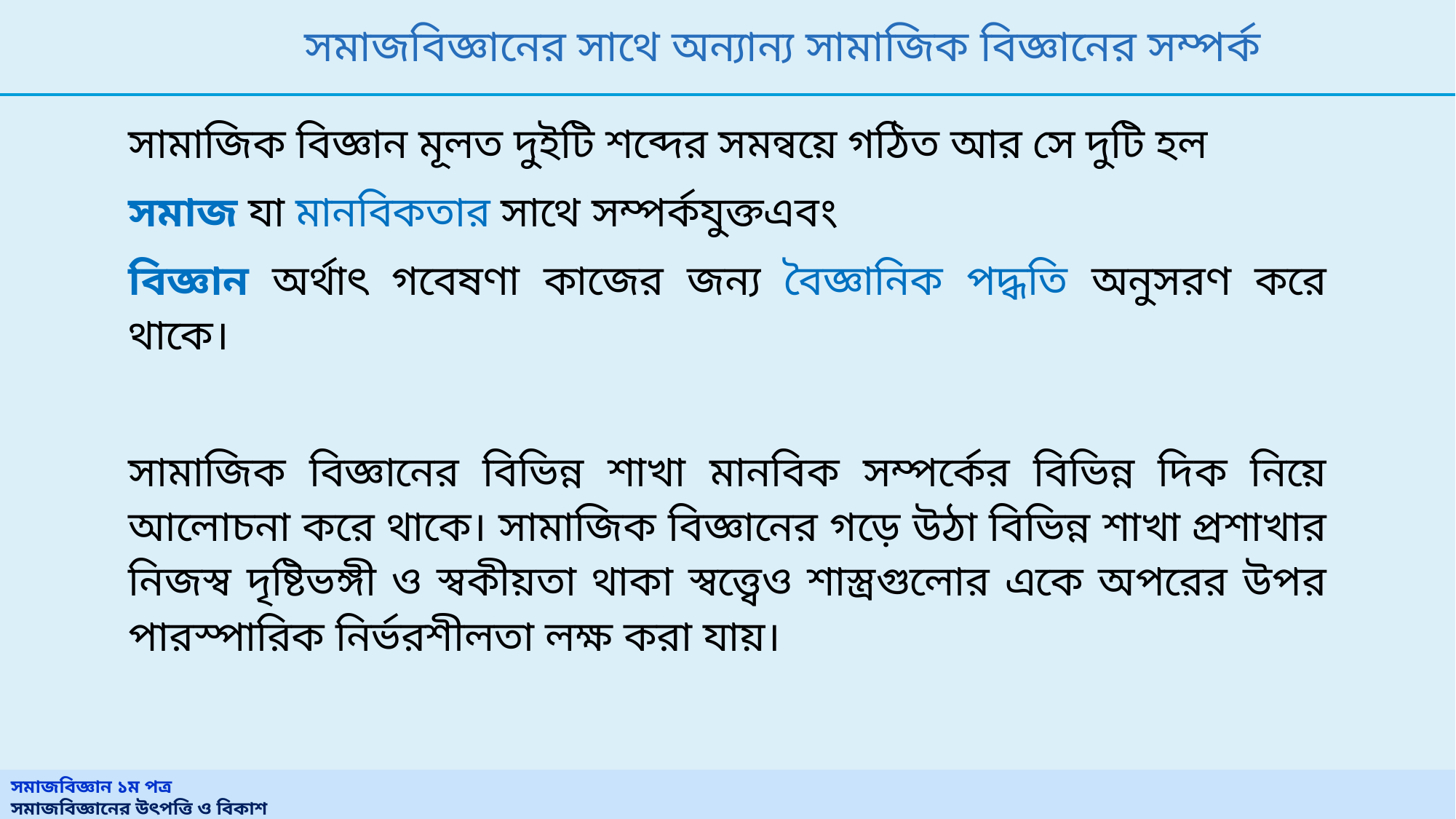

# সমাজবিজ্ঞানের সাথে অন্যান্য সামাজিক বিজ্ঞানের সম্পর্ক
সামাজিক বিজ্ঞান মূলত দুইটি শব্দের সমন্বয়ে গঠিত আর সে দুটি হল
সমাজ যা মানবিকতার সাথে সম্পর্কযুক্তএবং
বিজ্ঞান অর্থাৎ গবেষণা কাজের জন্য বৈজ্ঞানিক পদ্ধতি অনুসরণ করে থাকে।

সামাজিক বিজ্ঞানের বিভিন্ন শাখা মানবিক সম্পর্কের বিভিন্ন দিক নিয়ে আলোচনা করে থাকে। সামাজিক বিজ্ঞানের গড়ে উঠা বিভিন্ন শাখা প্রশাখার নিজস্ব দৃষ্টিভঙ্গী ও স্বকীয়তা থাকা স্বত্ত্বেও শাস্ত্রগুলোর একে অপরের উপর পারস্পারিক নির্ভরশীলতা লক্ষ করা যায়।